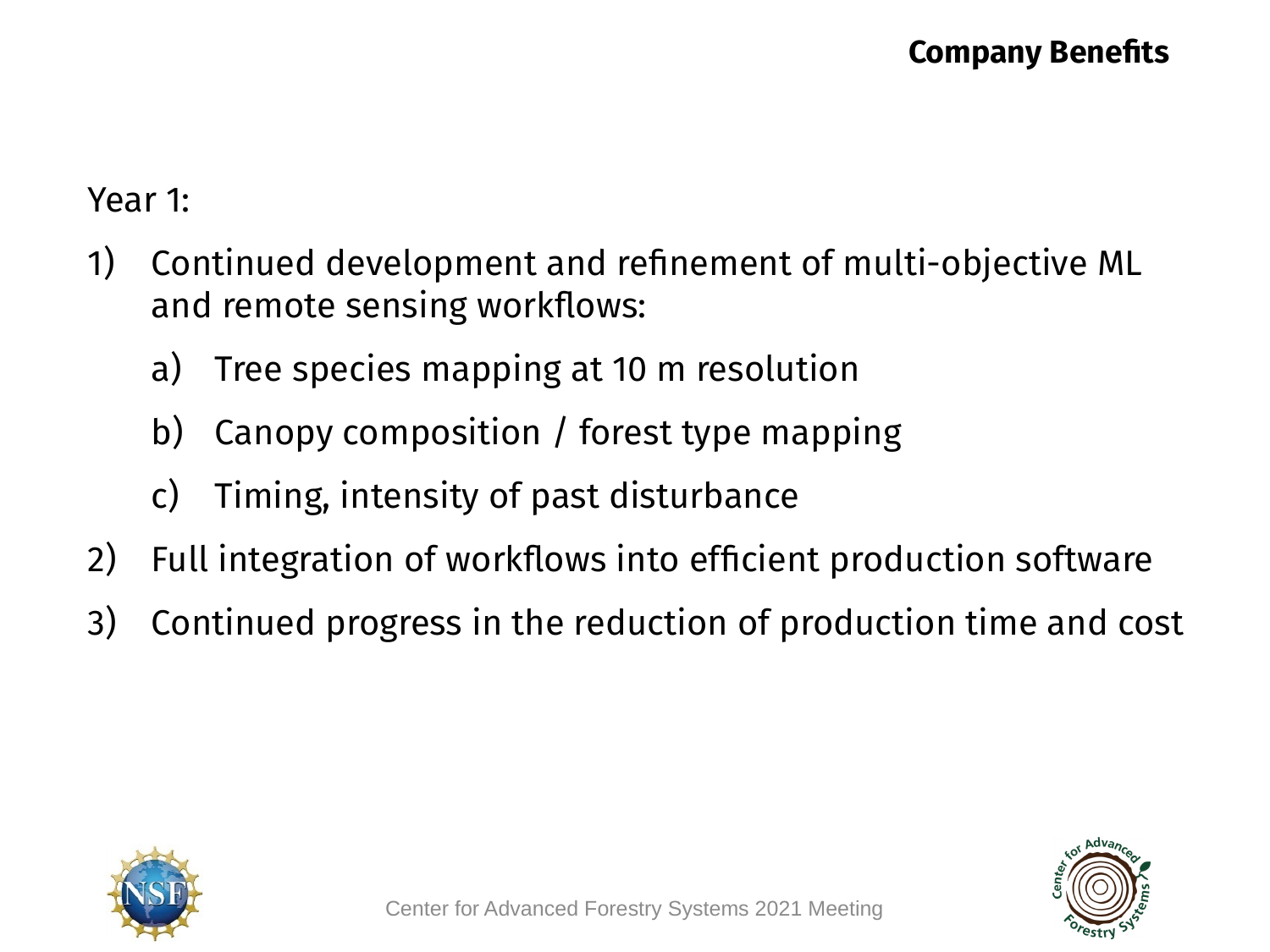

Company Benefits

Year 1:
Continued development and refinement of multi-objective ML and remote sensing workflows:
Tree species mapping at 10 m resolution
Canopy composition / forest type mapping
Timing, intensity of past disturbance
Full integration of workflows into efficient production software
Continued progress in the reduction of production time and cost

Center for Advanced Forestry Systems 2021 Meeting